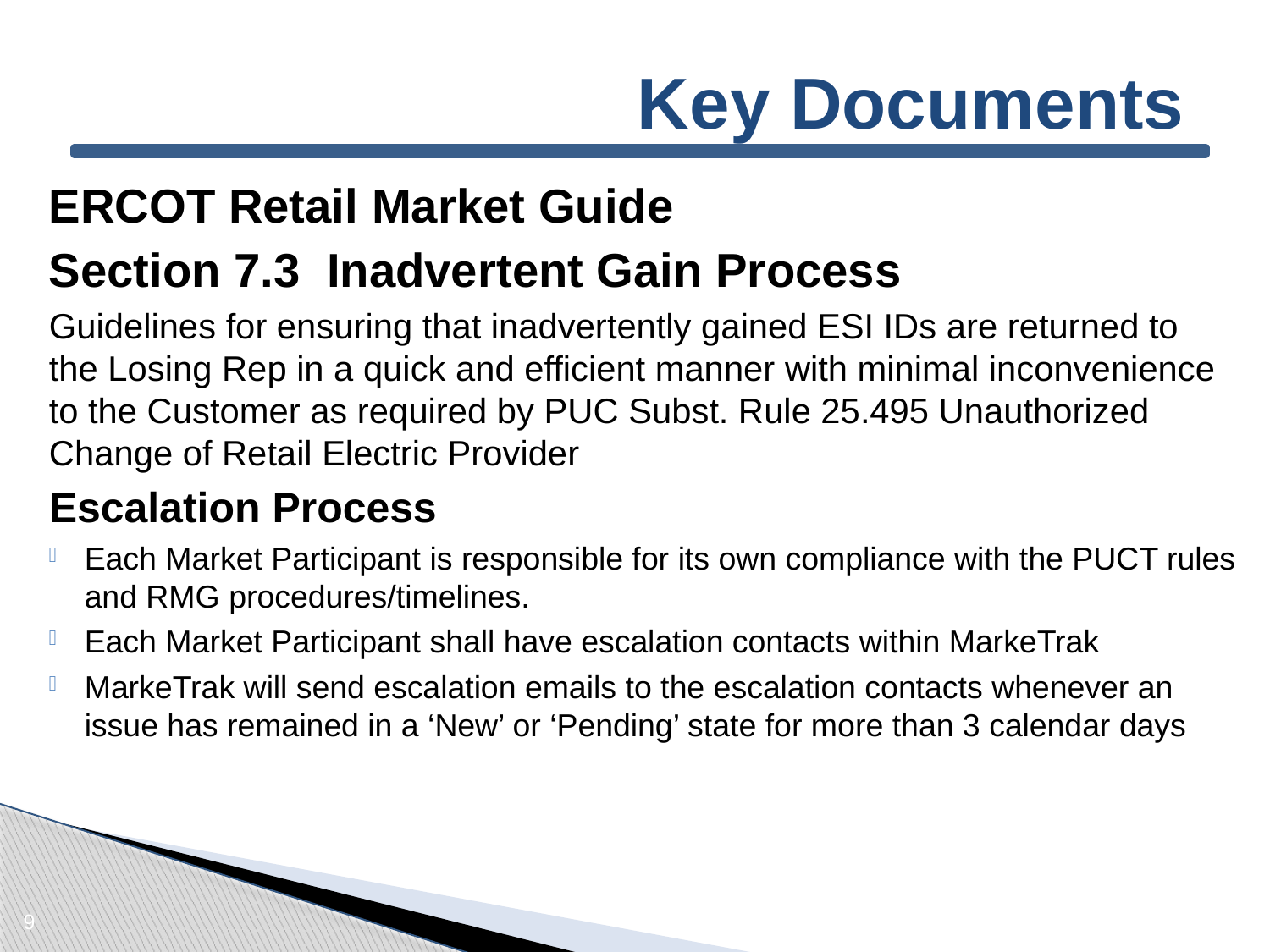

# Key Documents
ERCOT Retail Market Guide
Section 7.3  Inadvertent Gain Process
Guidelines for ensuring that inadvertently gained ESI IDs are returned to the Losing Rep in a quick and efficient manner with minimal inconvenience to the Customer as required by PUC Subst. Rule 25.495 Unauthorized Change of Retail Electric Provider
Escalation Process
Each Market Participant is responsible for its own compliance with the PUCT rules and RMG procedures/timelines.
Each Market Participant shall have escalation contacts within MarkeTrak
MarkeTrak will send escalation emails to the escalation contacts whenever an issue has remained in a ‘New’ or ‘Pending’ state for more than 3 calendar days

9